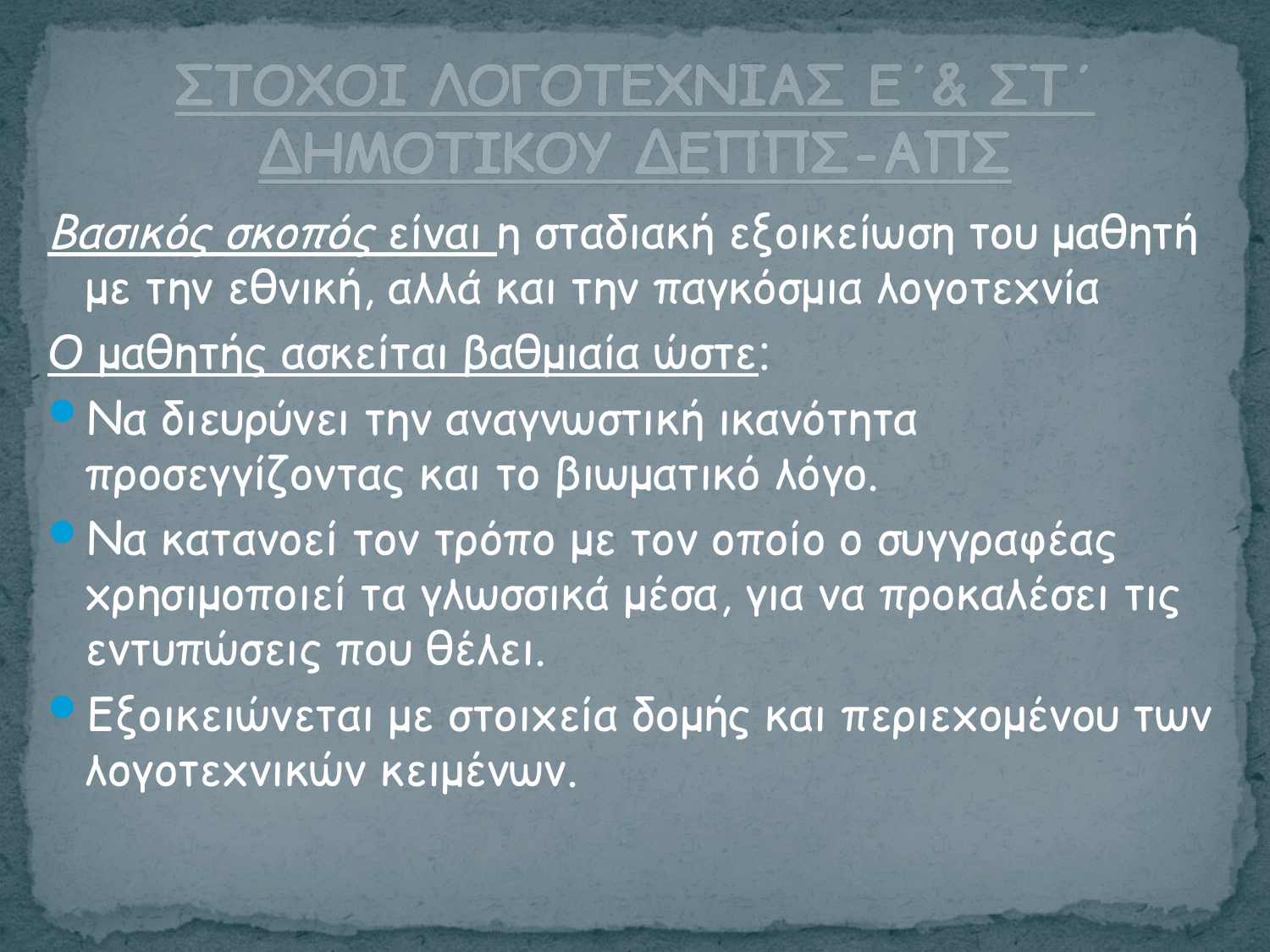

# ΣΤΟΧΟΙ ΛΟΓΟΤΕΧΝΙΑΣ Ε΄& ΣΤ΄ ΔΗΜΟΤΙΚΟΥ ΔΕΠΠΣ-ΑΠΣ
Βασικός σκοπός είναι η σταδιακή εξοικείωση του μαθητή με την εθνική, αλλά και την παγκόσμια λογοτεχνία
Ο μαθητής ασκείται βαθμιαία ώστε:
Να διευρύνει την αναγνωστική ικανότητα προσεγγίζοντας και το βιωματικό λόγο.
Να κατανοεί τον τρόπο με τον οποίο ο συγγραφέας χρησιμοποιεί τα γλωσσικά μέσα, για να προκαλέσει τις εντυπώσεις που θέλει.
Εξοικειώνεται με στοιχεία δομής και περιεχομένου των λογοτεχνικών κειμένων.